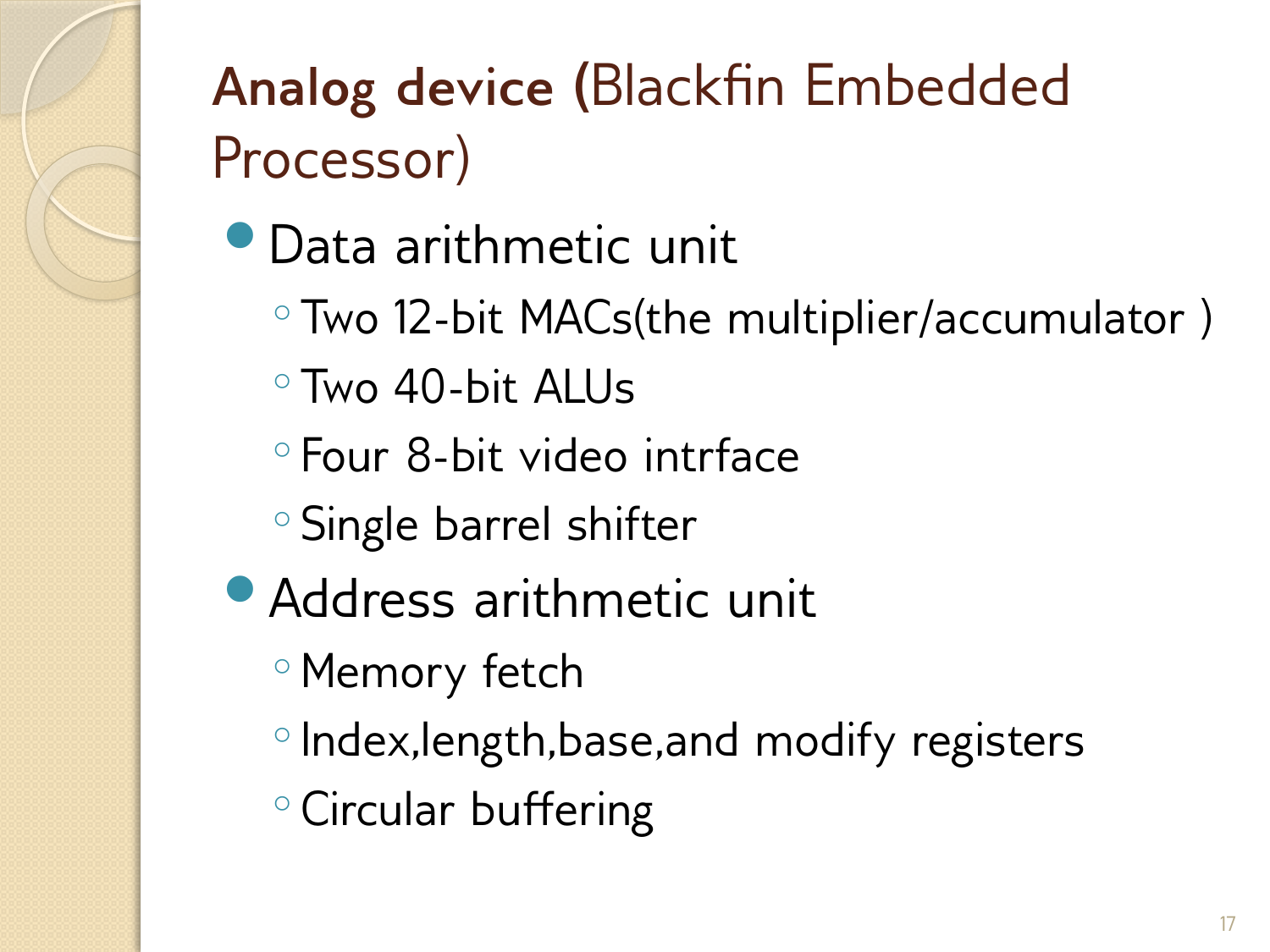

# Analog device (Blackfin Embedded Processor)
Data arithmetic unit
Two 12-bit MACs(the multiplier/accumulator )
Two 40-bit ALUs
Four 8-bit video intrface
Single barrel shifter
Address arithmetic unit
Memory fetch
Index,length,base,and modify registers
Circular buffering

17